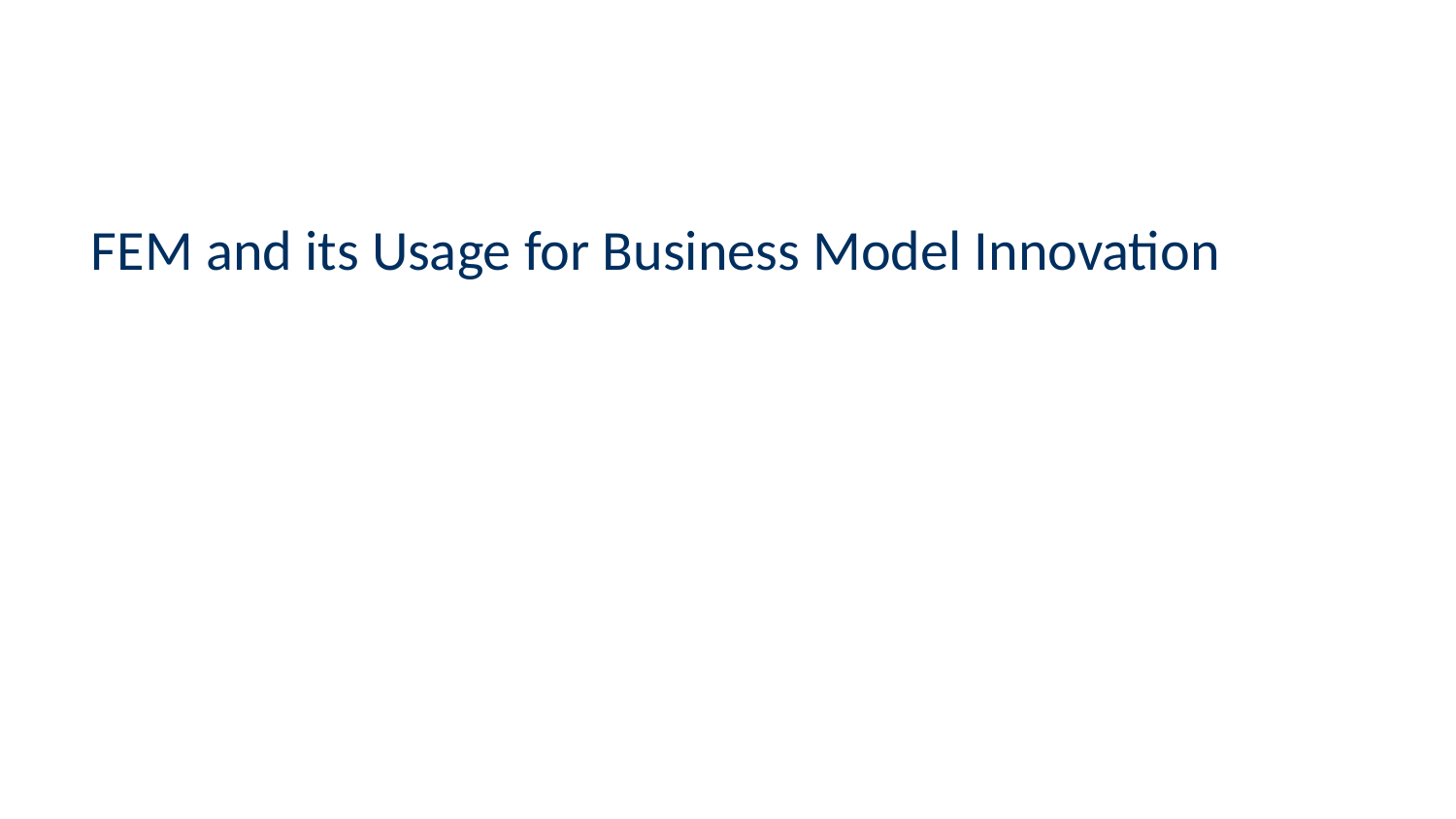

FEM and its Usage for Business Model Innovation